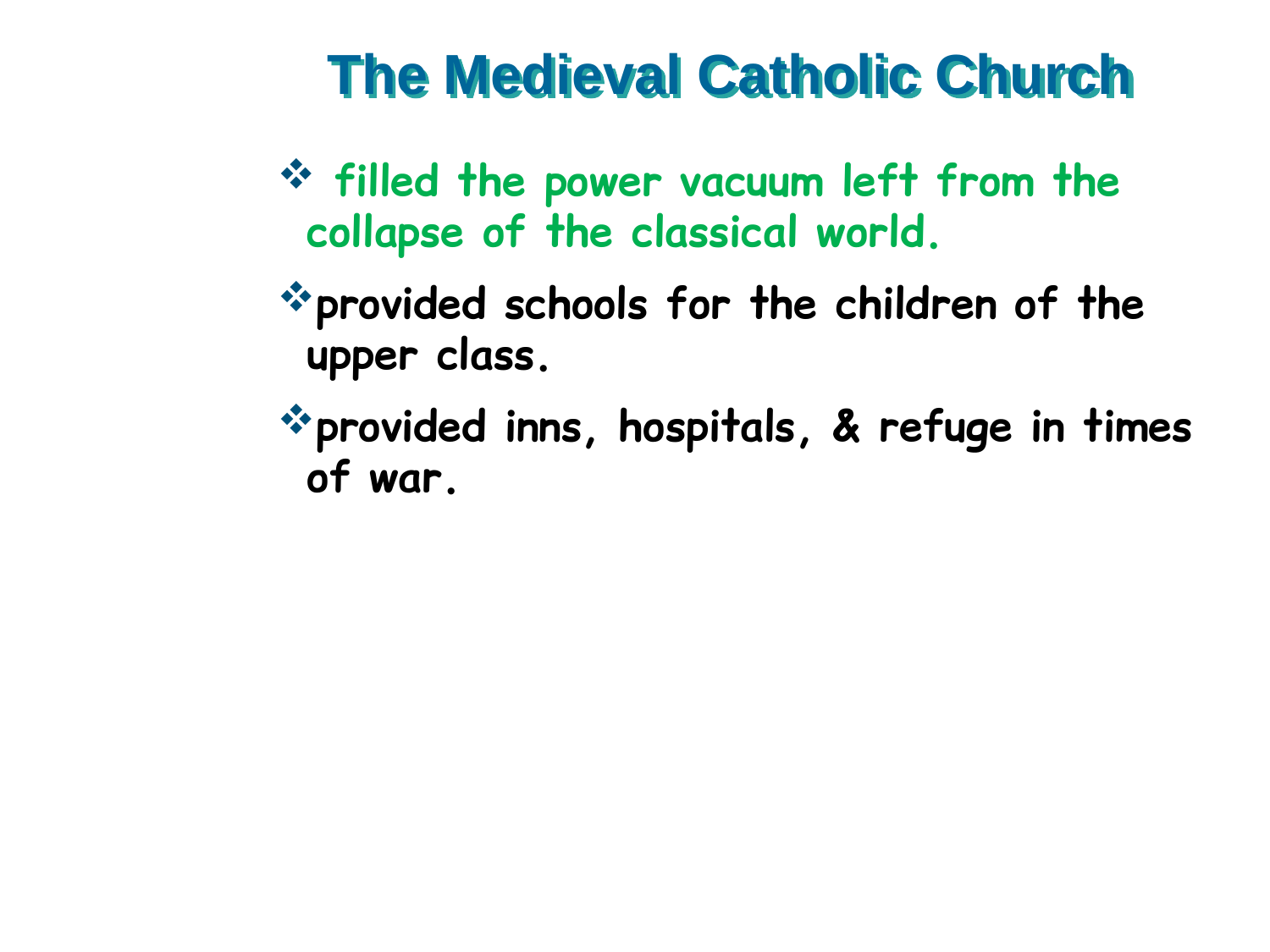

The Medieval Catholic Church
 filled the power vacuum left from the collapse of the classical world.
provided schools for the children of the upper class.
provided inns, hospitals, & refuge in times of war.